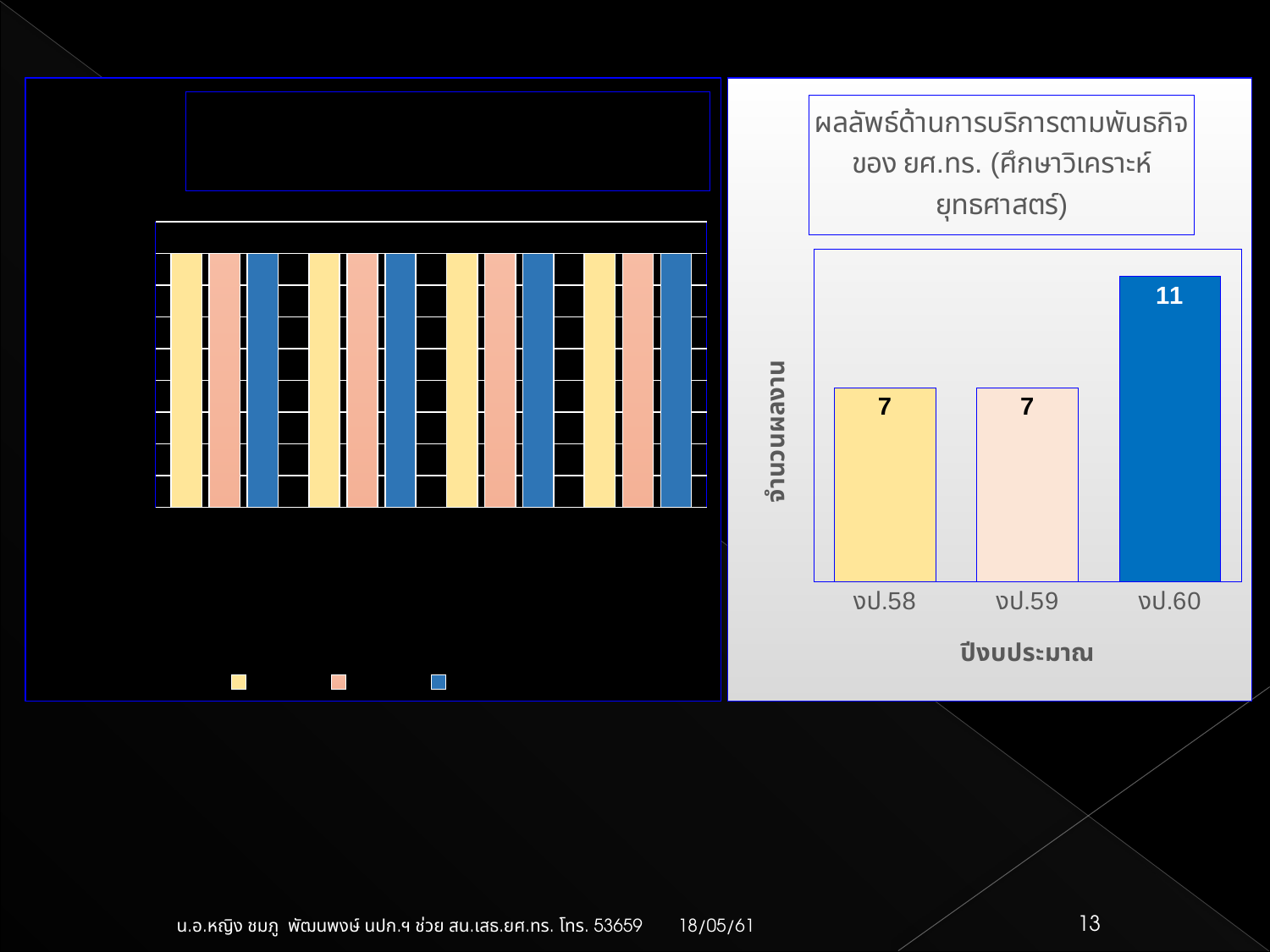

### Chart: 7.1 (ข้อ 1) ผลลัพธ์ด้านการบริการตามพันธกิจของ ยศ.ทร.

| Category | งป.58 | งป.59 | งป.60 |
|---|---|---|---|
| การพัฒนาภาษา ตปท. | 4.0 | 4.0 | 4.0 |
| ด้านส่งกำลังบำรุง | 4.0 | 4.0 | 4.0 |
| ด้านอนุศาสนาจารย์ | 4.0 | 4.0 | 4.0 |
| ด้านประวัติศาสตร์ | 4.0 | 4.0 | 4.0 |

### Chart: ผลลัพธ์ด้านการบริการตามพันธกิจของ ยศ.ทร. (ศึกษาวิเคราะห์ยุทธศาสตร์)

| Category | ศึกษาวิเคราะห์ยุทธศาสตร์ |
|---|---|
| งป.58 | 7.0 |
| งป.59 | 7.0 |
| งป.60 | 11.0 |
18/05/61
13
น.อ.หญิง ชมภู  พัฒนพงษ์ นปก.ฯ ช่วย สน.เสธ.ยศ.ทร. โทร. 53659